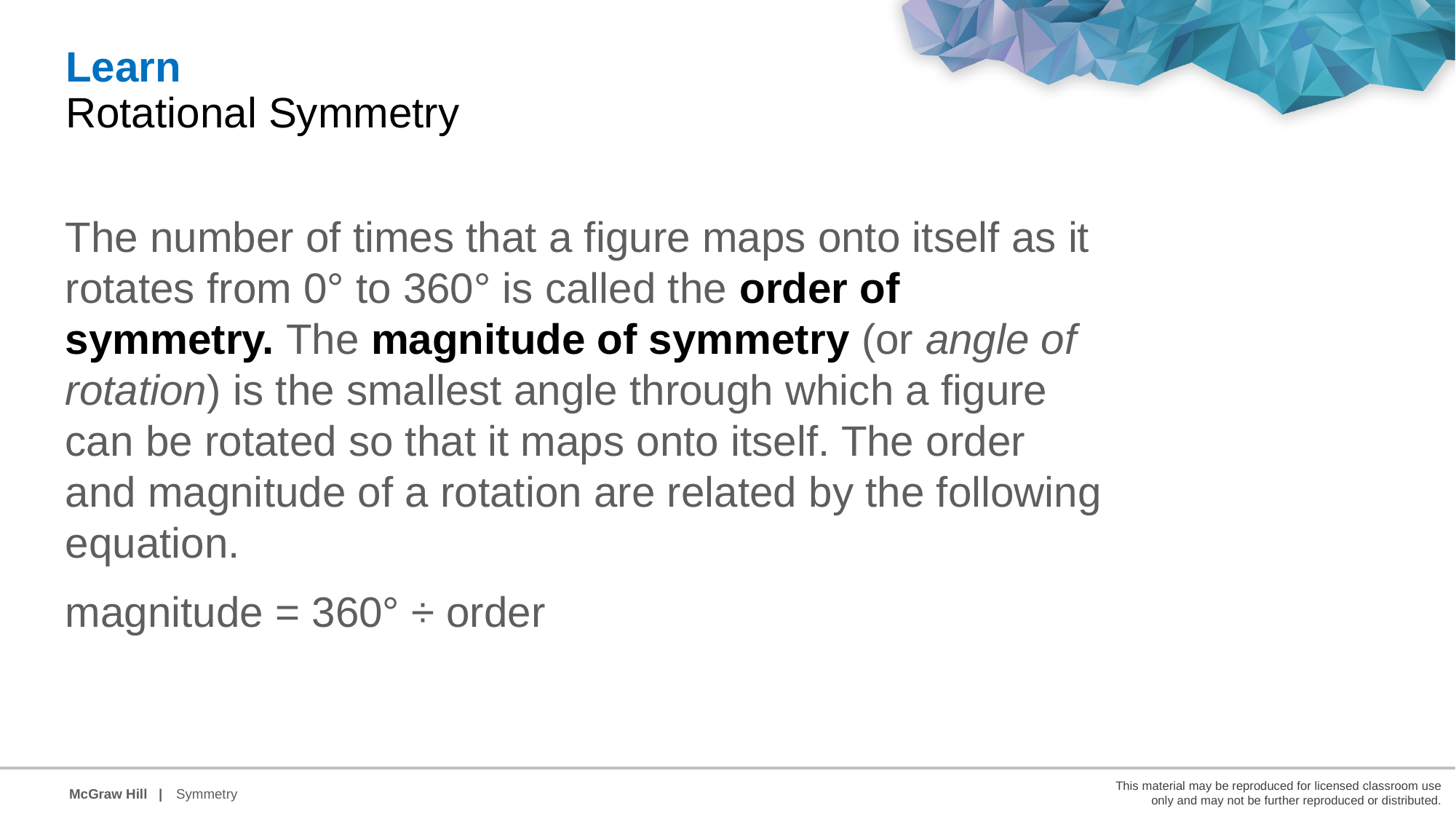

Learn
Rotational Symmetry
The number of times that a figure maps onto itself as it rotates from 0° to 360° is called the order of symmetry. The magnitude of symmetry (or angle of rotation) is the smallest angle through which a figure can be rotated so that it maps onto itself. The order and magnitude of a rotation are related by the following equation.
magnitude = 360° ÷ order